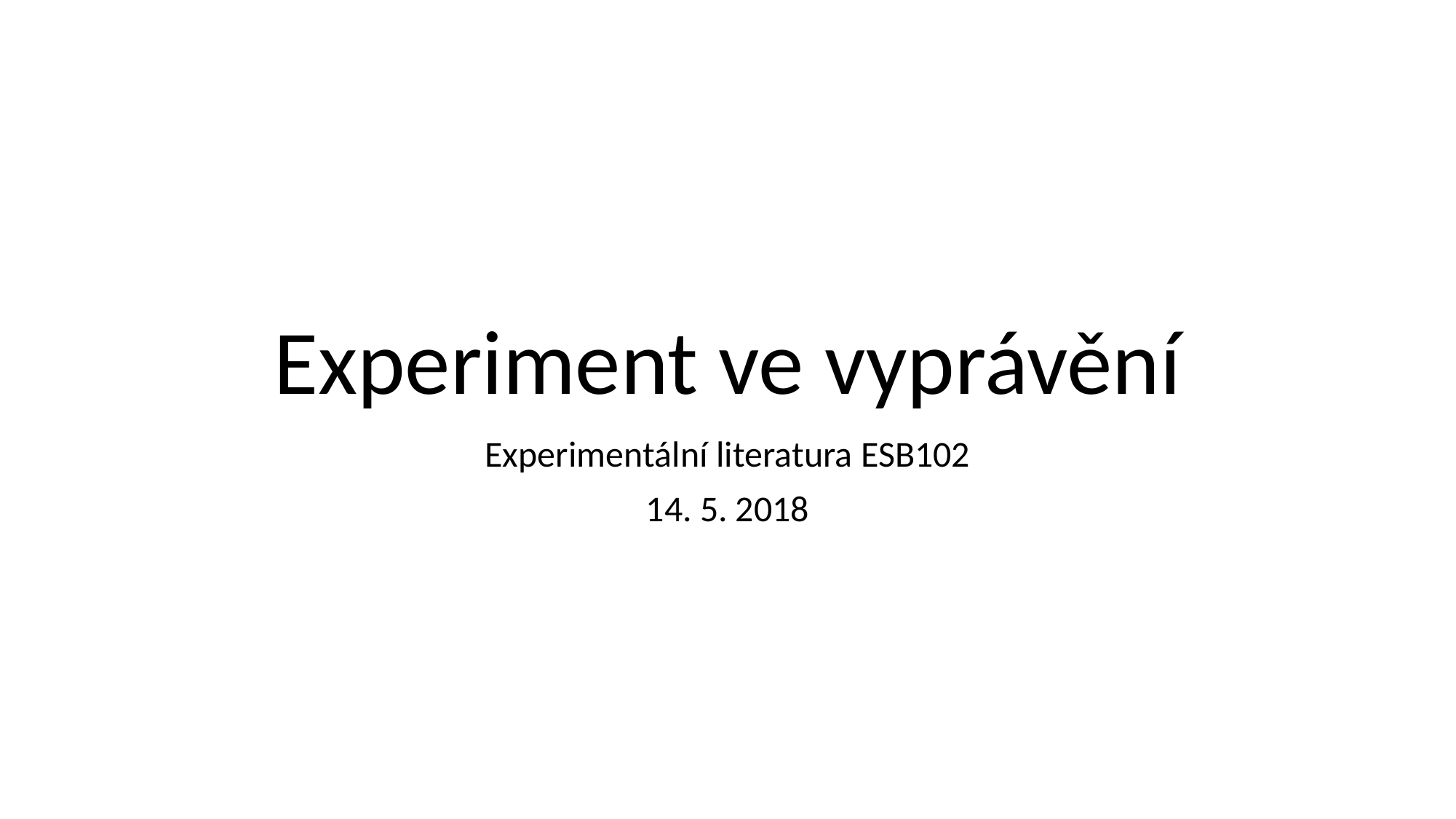

# Experiment ve vyprávění
Experimentální literatura ESB102
14. 5. 2018